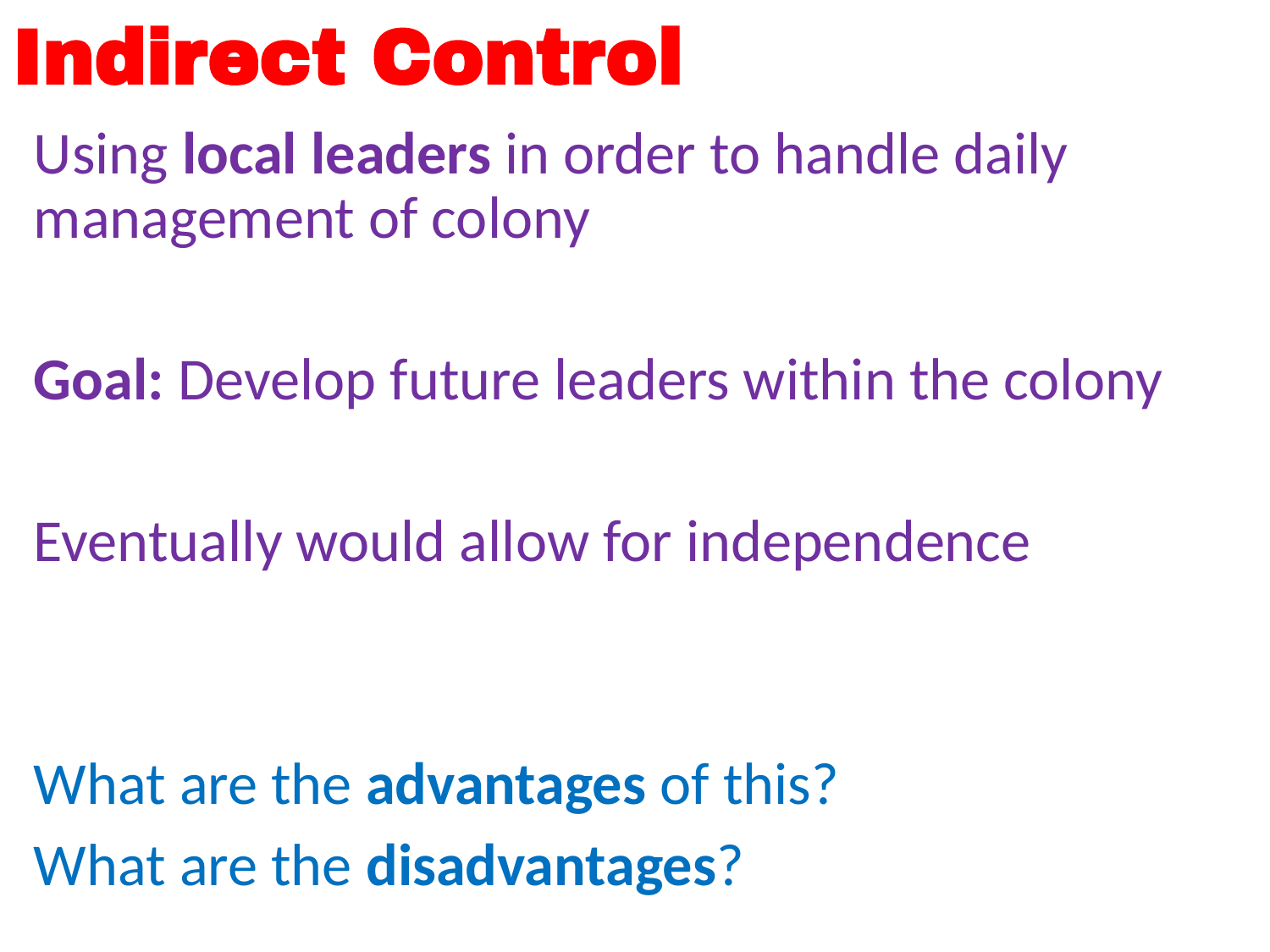

# Indirect Control
Using local leaders in order to handle daily management of colony

Goal: Develop future leaders within the colony

Eventually would allow for independence

What are the advantages of this?
What are the disadvantages?